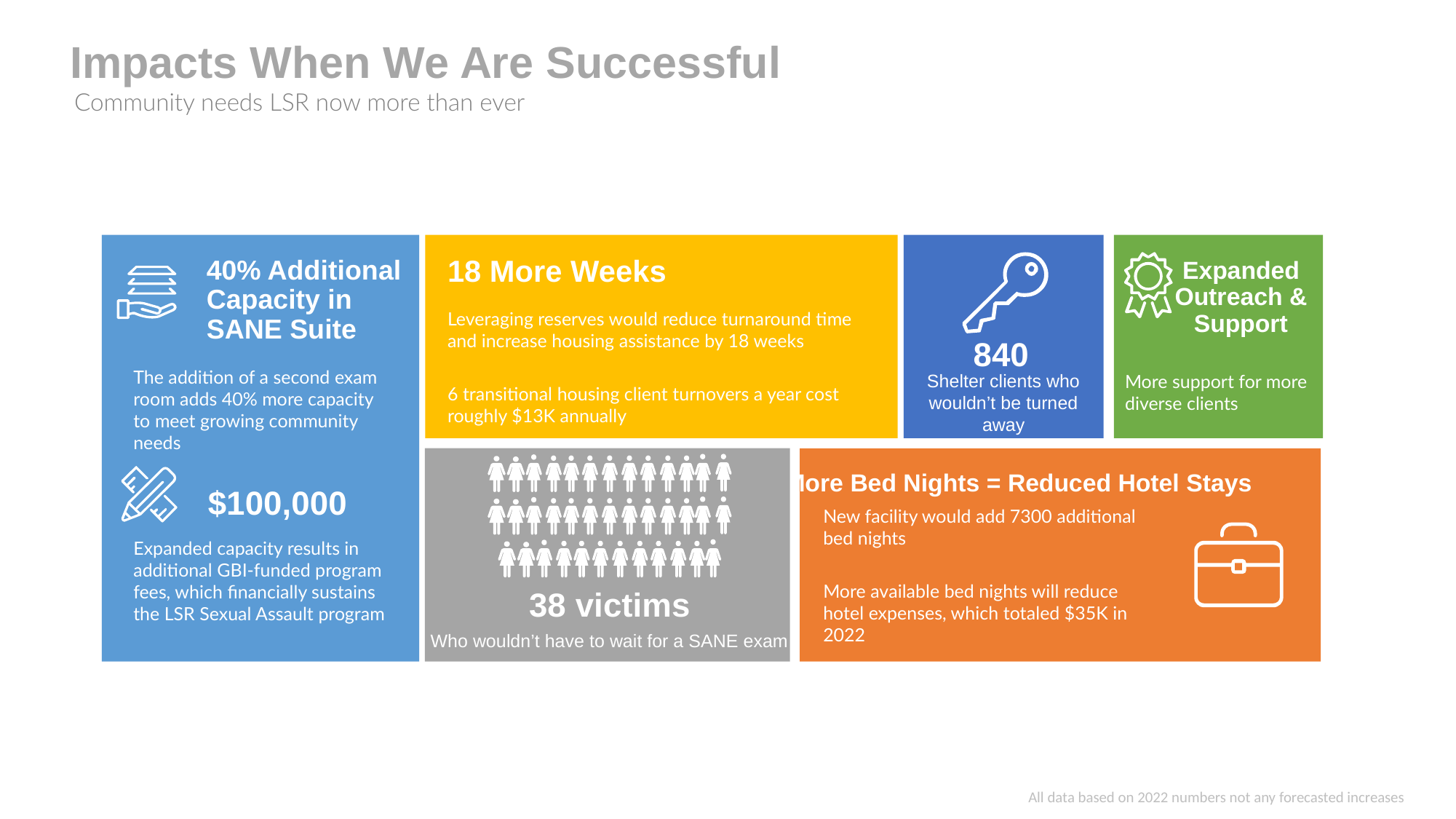

Impacts When We Are Successful
Community needs LSR now more than ever

18 More Weeks
Leveraging reserves would reduce turnaround time and increase housing assistance by 18 weeks

6 transitional housing client turnovers a year cost roughly $13K annually

840
Shelter clients who wouldn’t be turned away

Expanded Outreach & Support
More support for more diverse clients

40% Additional
Capacity in SANE Suite
The addition of a second exam room adds 40% more capacity to meet growing community needs
$100,000
Expanded capacity results in additional GBI-funded program fees, which financially sustains the LSR Sexual Assault program

More Bed Nights = Reduced Hotel Stays
New facility would add 7300 additional bed nights

More available bed nights will reduce hotel expenses, which totaled $35K in 2022

38 victims
Who wouldn’t have to wait for a SANE exam
All data based on 2022 numbers not any forecasted increases